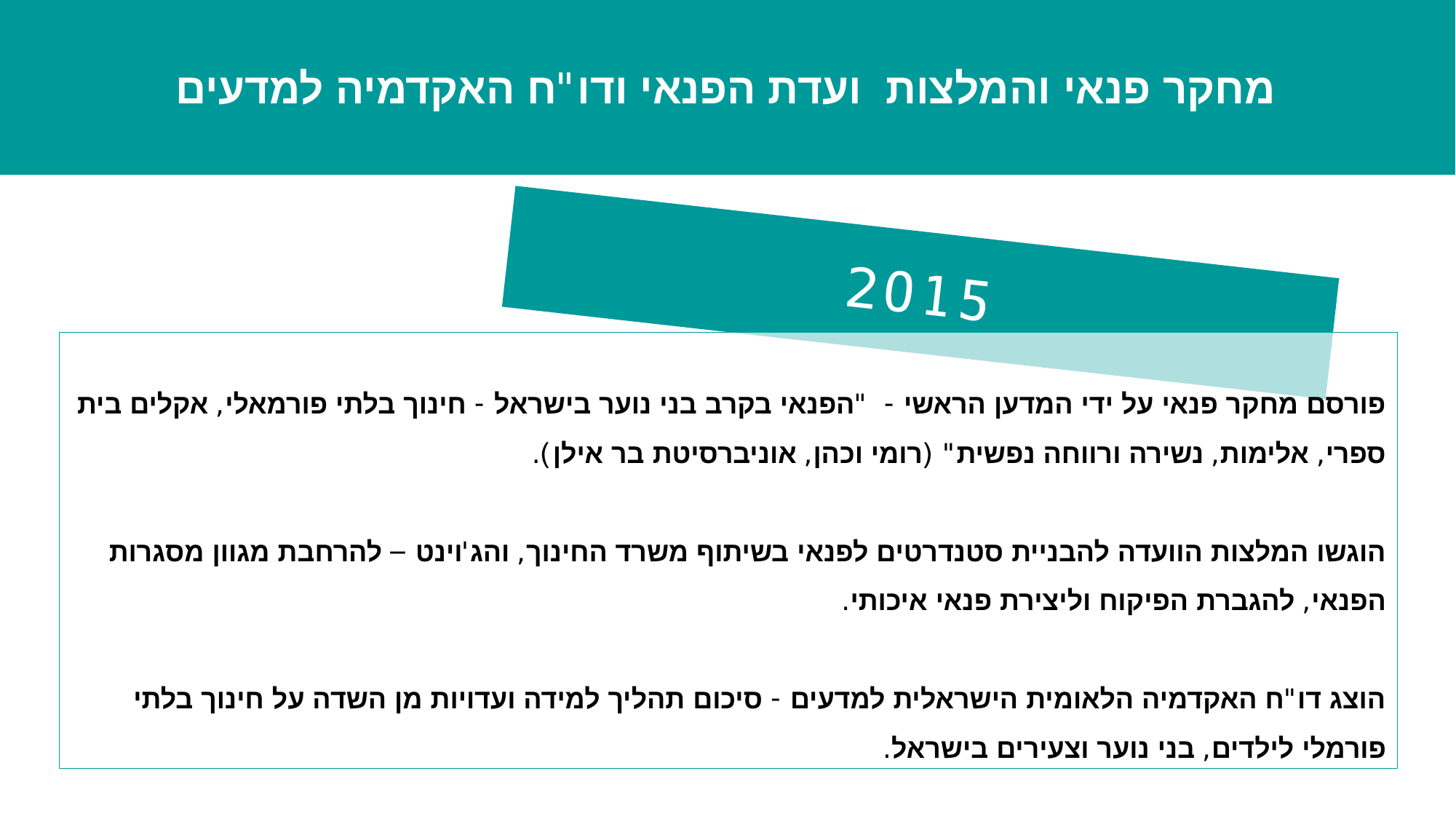

מחקר פנאי והמלצות  ועדת הפנאי ודו"ח האקדמיה למדעים
2015

פורסם מחקר פנאי על ידי המדען הראשי -  "הפנאי בקרב בני נוער בישראל - חינוך בלתי פורמאלי, אקלים בית ספרי, אלימות, נשירה ורווחה נפשית" (רומי וכהן, אוניברסיטת בר אילן).

הוגשו המלצות הוועדה להבניית סטנדרטים לפנאי בשיתוף משרד החינוך, והג'וינט – להרחבת מגוון מסגרות הפנאי, להגברת הפיקוח וליצירת פנאי איכותי.

הוצג דו"ח האקדמיה הלאומית הישראלית למדעים - סיכום תהליך למידה ועדויות מן השדה על חינוך בלתי פורמלי לילדים, בני נוער וצעירים בישראל.